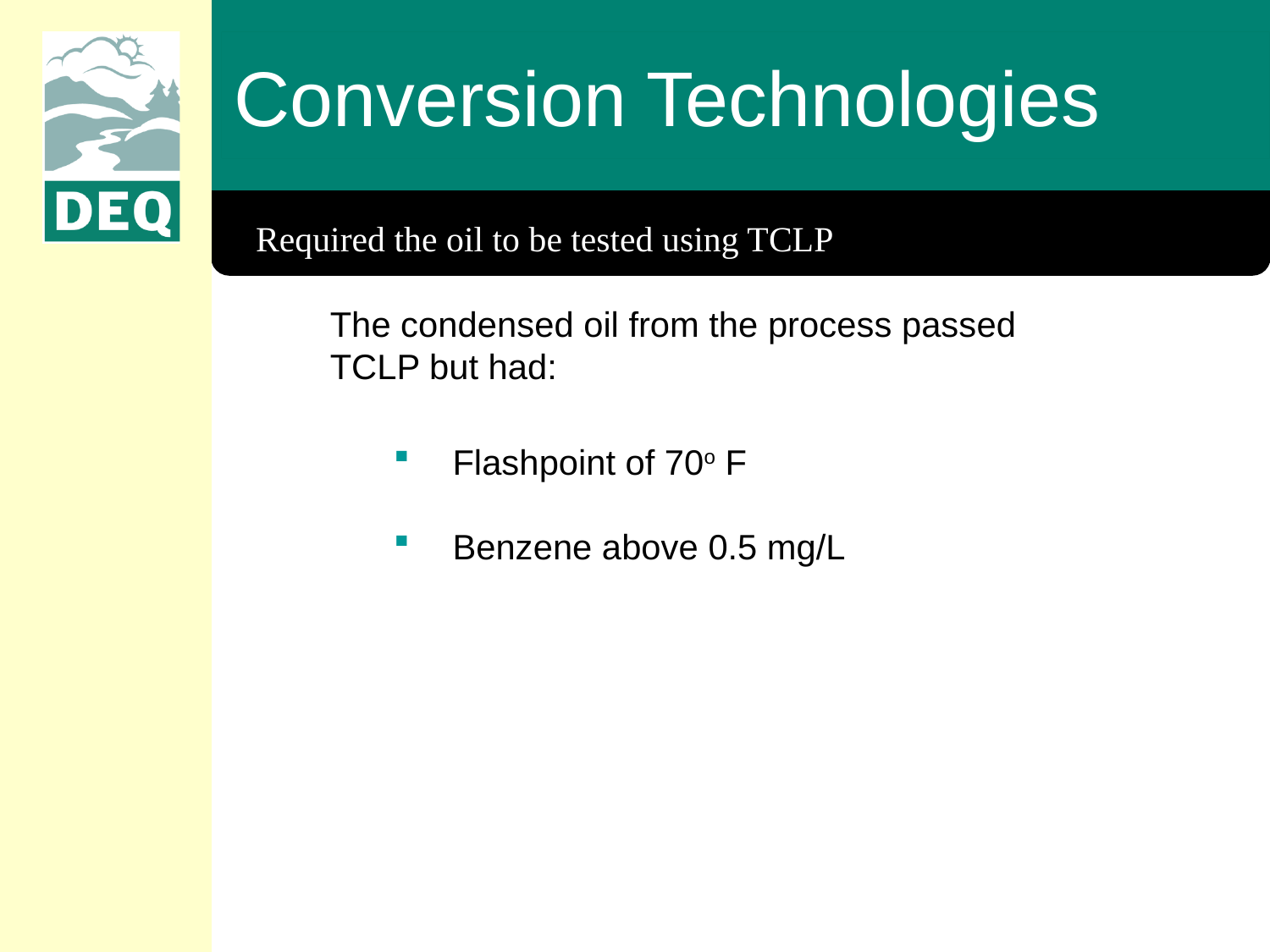

Conversion Technologies
Required the oil to be tested using TCLP

The condensed oil from the process passed TCLP but had:
   Flashpoint of 70o F

   Benzene above 0.5 mg/L